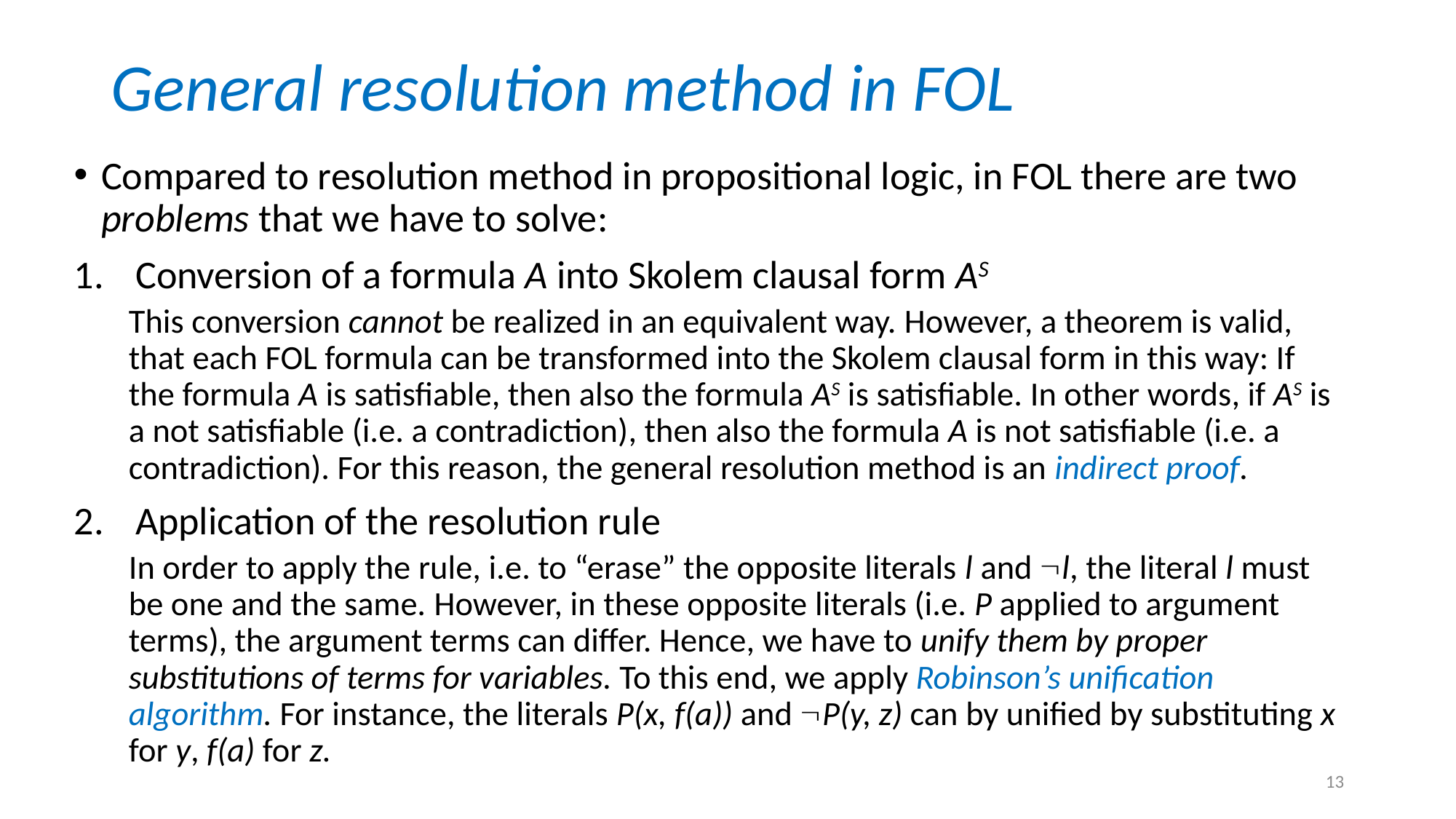

# General resolution method in FOL
Compared to resolution method in propositional logic, in FOL there are two problems that we have to solve:
Conversion of a formula A into Skolem clausal form AS
This conversion cannot be realized in an equivalent way. However, a theorem is valid, that each FOL formula can be transformed into the Skolem clausal form in this way: If the formula A is satisfiable, then also the formula AS is satisfiable. In other words, if AS is a not satisfiable (i.e. a contradiction), then also the formula A is not satisfiable (i.e. a contradiction). For this reason, the general resolution method is an indirect proof.
Application of the resolution rule
In order to apply the rule, i.e. to “erase” the opposite literals l and ¬l, the literal l must be one and the same. However, in these opposite literals (i.e. P applied to argument terms), the argument terms can differ. Hence, we have to unify them by proper substitutions of terms for variables. To this end, we apply Robinson’s unification algorithm. For instance, the literals P(x, f(a)) and ¬P(y, z) can by unified by substituting x for y, f(a) for z.

13